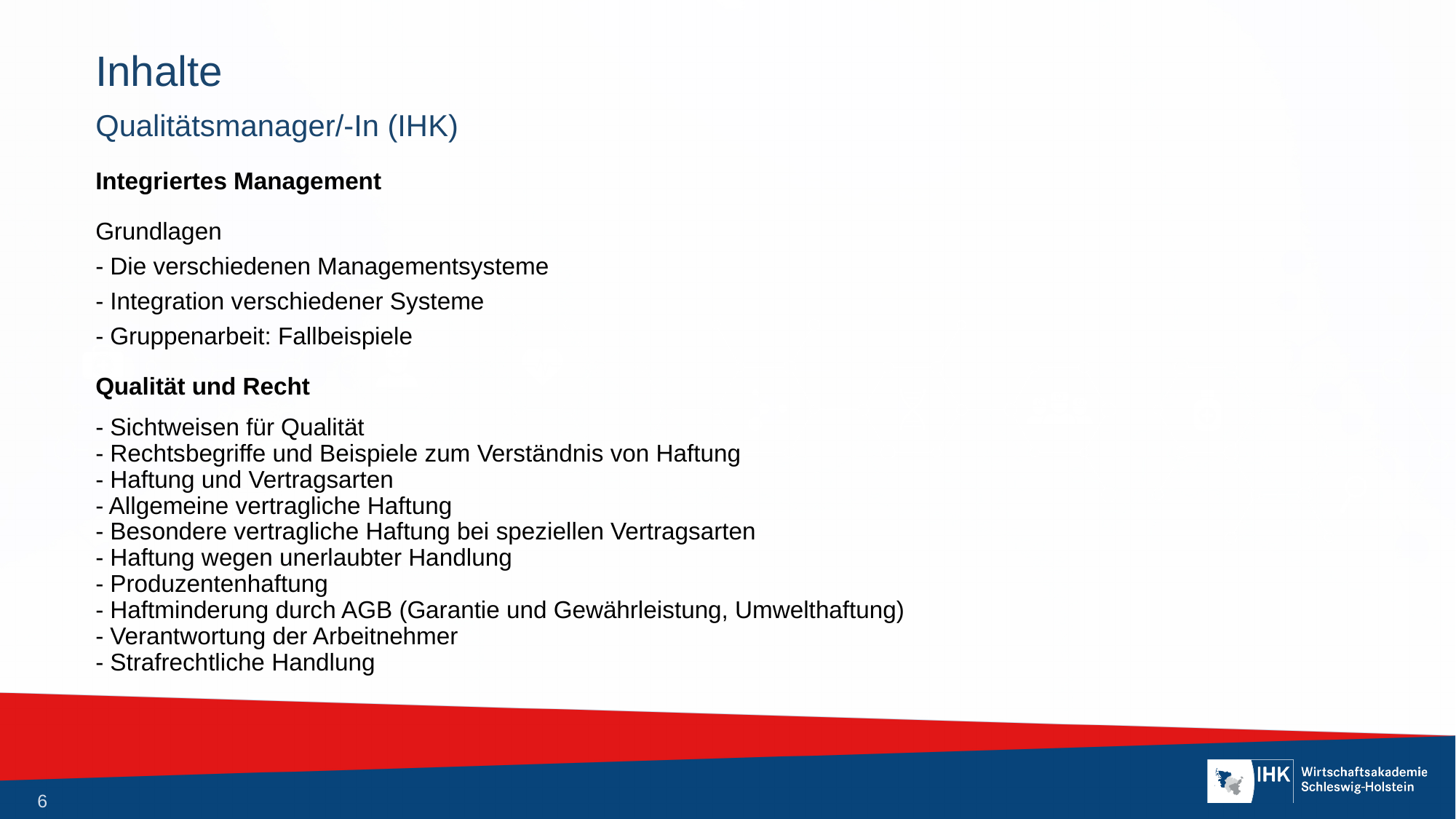

# Inhalte
Qualitätsmanager/-In (IHK)
Integriertes Management
Grundlagen
- Die verschiedenen Managementsysteme
- Integration verschiedener Systeme
- Gruppenarbeit: Fallbeispiele
Qualität und Recht
- Sichtweisen für Qualität
- Rechtsbegriffe und Beispiele zum Verständnis von Haftung
- Haftung und Vertragsarten
- Allgemeine vertragliche Haftung
- Besondere vertragliche Haftung bei speziellen Vertragsarten
- Haftung wegen unerlaubter Handlung
- Produzentenhaftung
- Haftminderung durch AGB (Garantie und Gewährleistung, Umwelthaftung)
- Verantwortung der Arbeitnehmer
- Strafrechtliche Handlung